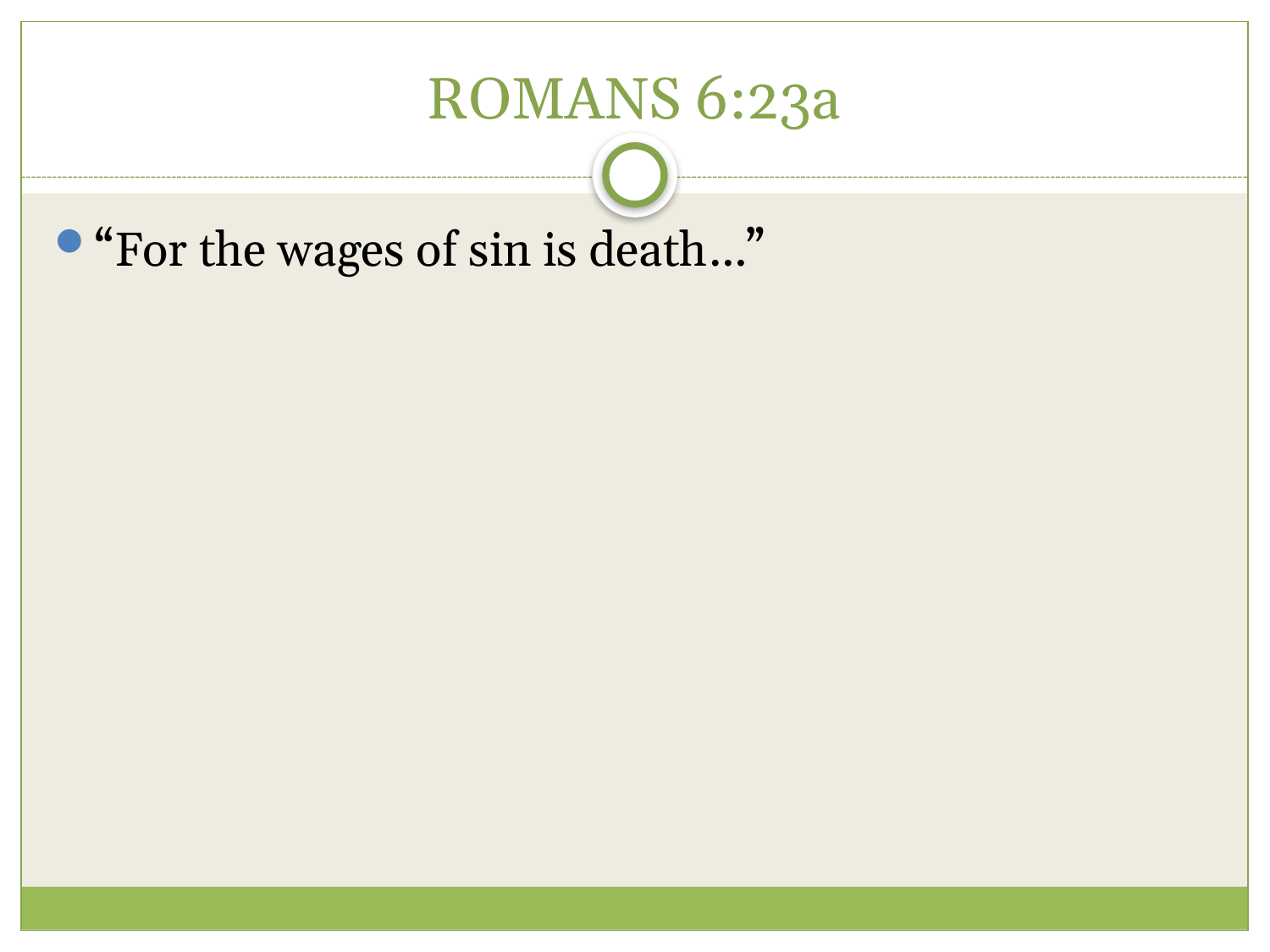

# ROMANS 6:23a
“For the wages of sin is death…”